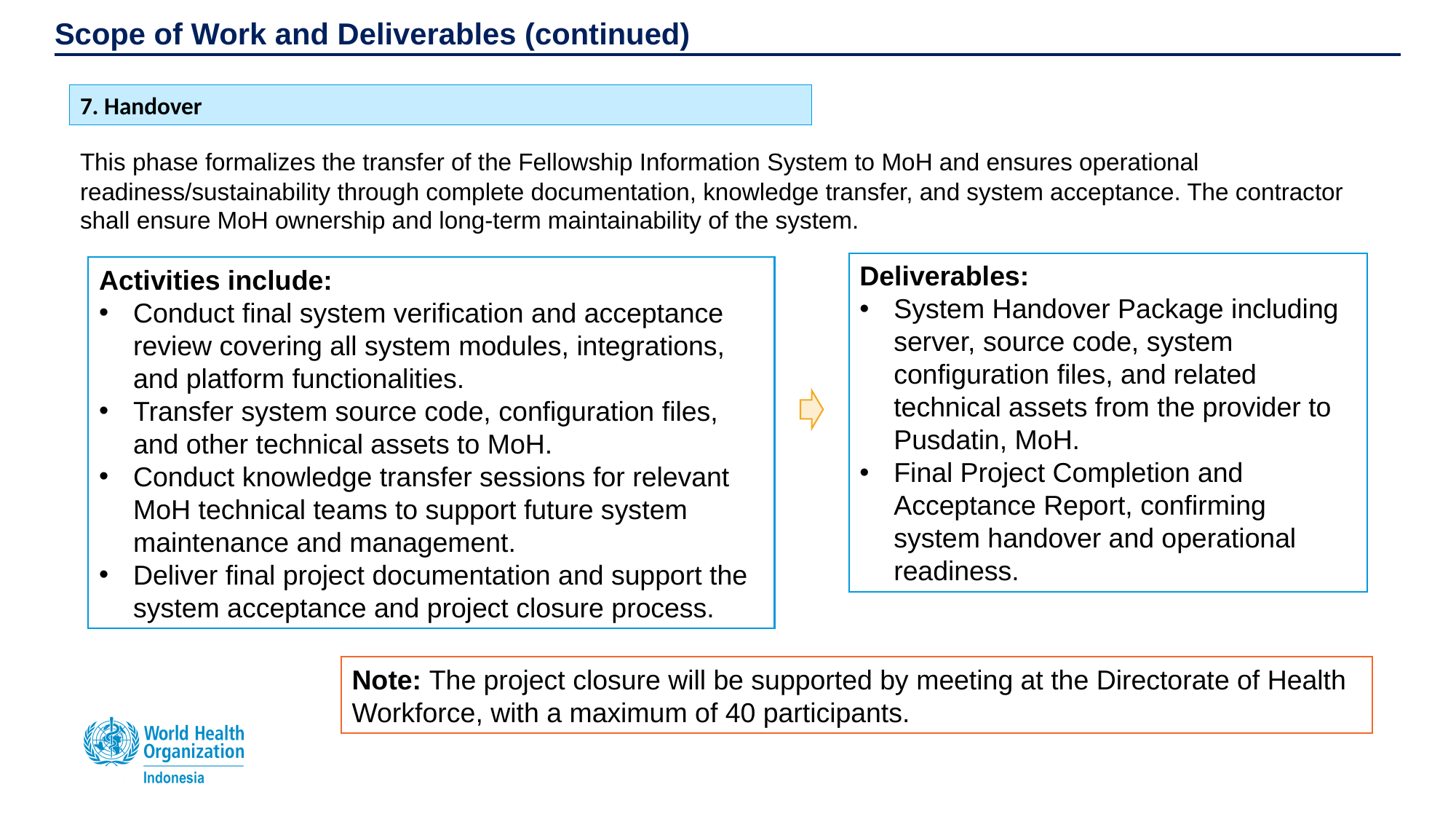

# Scope of Work and Deliverables (continued)
7. Handover
This phase formalizes the transfer of the Fellowship Information System to MoH and ensures operational readiness/sustainability through complete documentation, knowledge transfer, and system acceptance. The contractor shall ensure MoH ownership and long-term maintainability of the system.
Deliverables:
System Handover Package including server, source code, system configuration files, and related technical assets from the provider to Pusdatin, MoH.
Final Project Completion and Acceptance Report, confirming system handover and operational readiness.
Activities include:
Conduct final system verification and acceptance review covering all system modules, integrations, and platform functionalities.
Transfer system source code, configuration files, and other technical assets to MoH.
Conduct knowledge transfer sessions for relevant MoH technical teams to support future system maintenance and management.
Deliver final project documentation and support the system acceptance and project closure process.

Note: The project closure will be supported by meeting at the Directorate of Health Workforce, with a maximum of 40 participants.